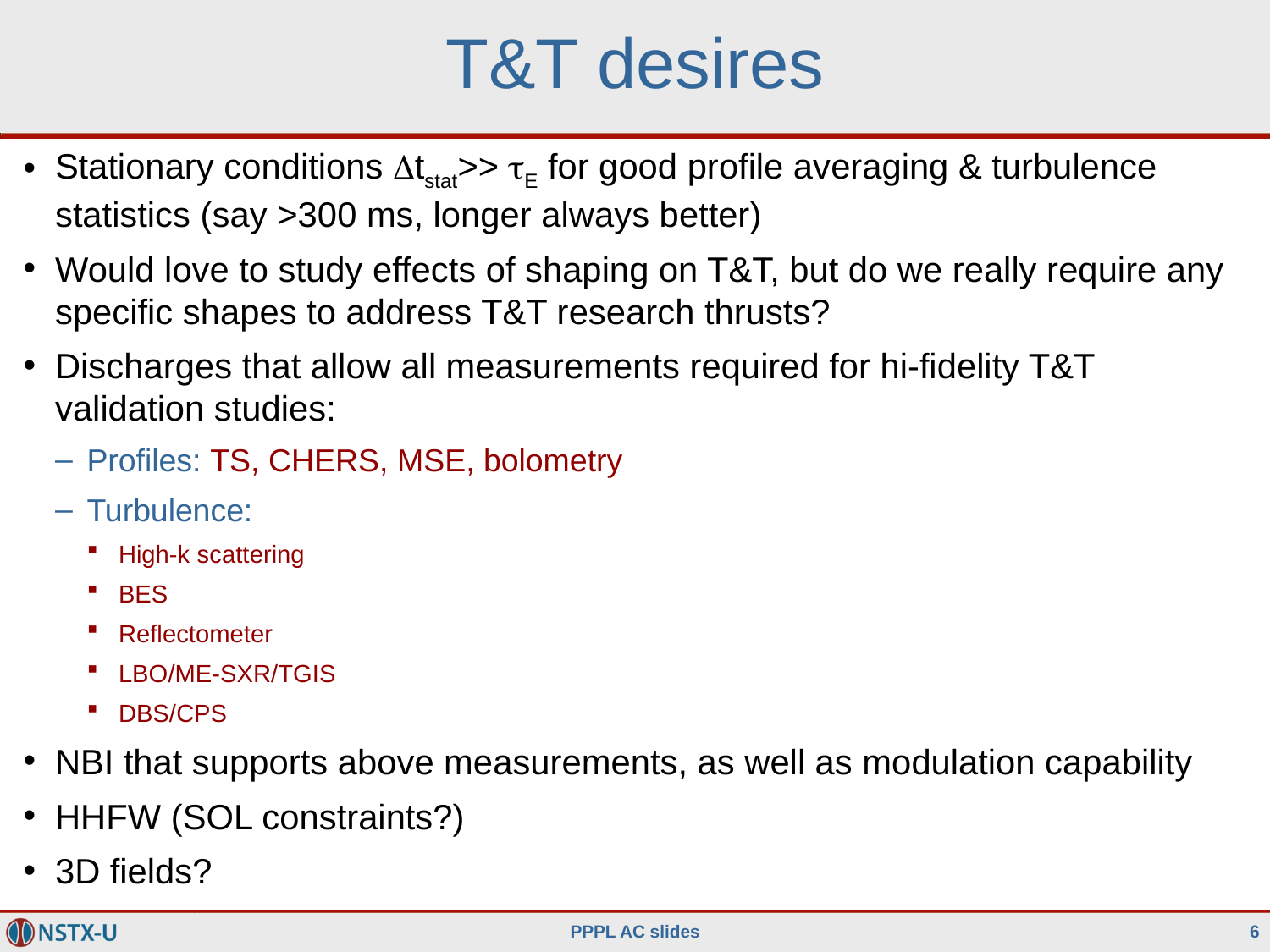

# T&T desires
Stationary conditions Δtstat>> τE for good profile averaging & turbulence statistics (say >300 ms, longer always better)
Would love to study effects of shaping on T&T, but do we really require any specific shapes to address T&T research thrusts?
Discharges that allow all measurements required for hi-fidelity T&T validation studies:
Profiles: TS, CHERS, MSE, bolometry
Turbulence:
High-k scattering
BES
Reflectometer
LBO/ME-SXR/TGIS
DBS/CPS
NBI that supports above measurements, as well as modulation capability
HHFW (SOL constraints?)
3D fields?